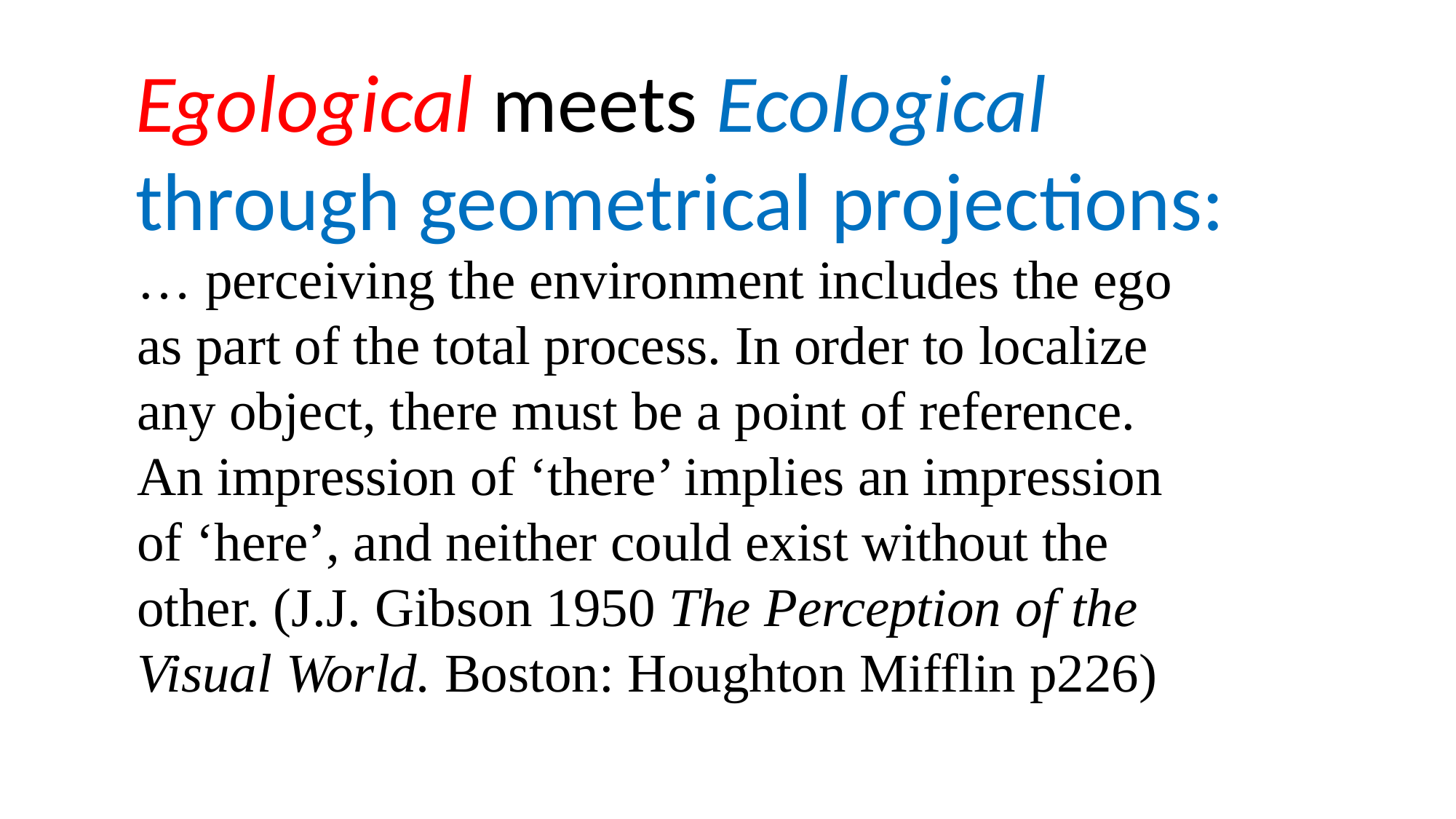

Egological meets Ecological
through geometrical projections:

… perceiving the environment includes the ego as part of the total process. In order to localize any object, there must be a point of reference. An impression of ‘there’ implies an impression of ‘here’, and neither could exist without the other. (J.J. Gibson 1950 The Perception of the Visual World. Boston: Houghton Mifflin p226)